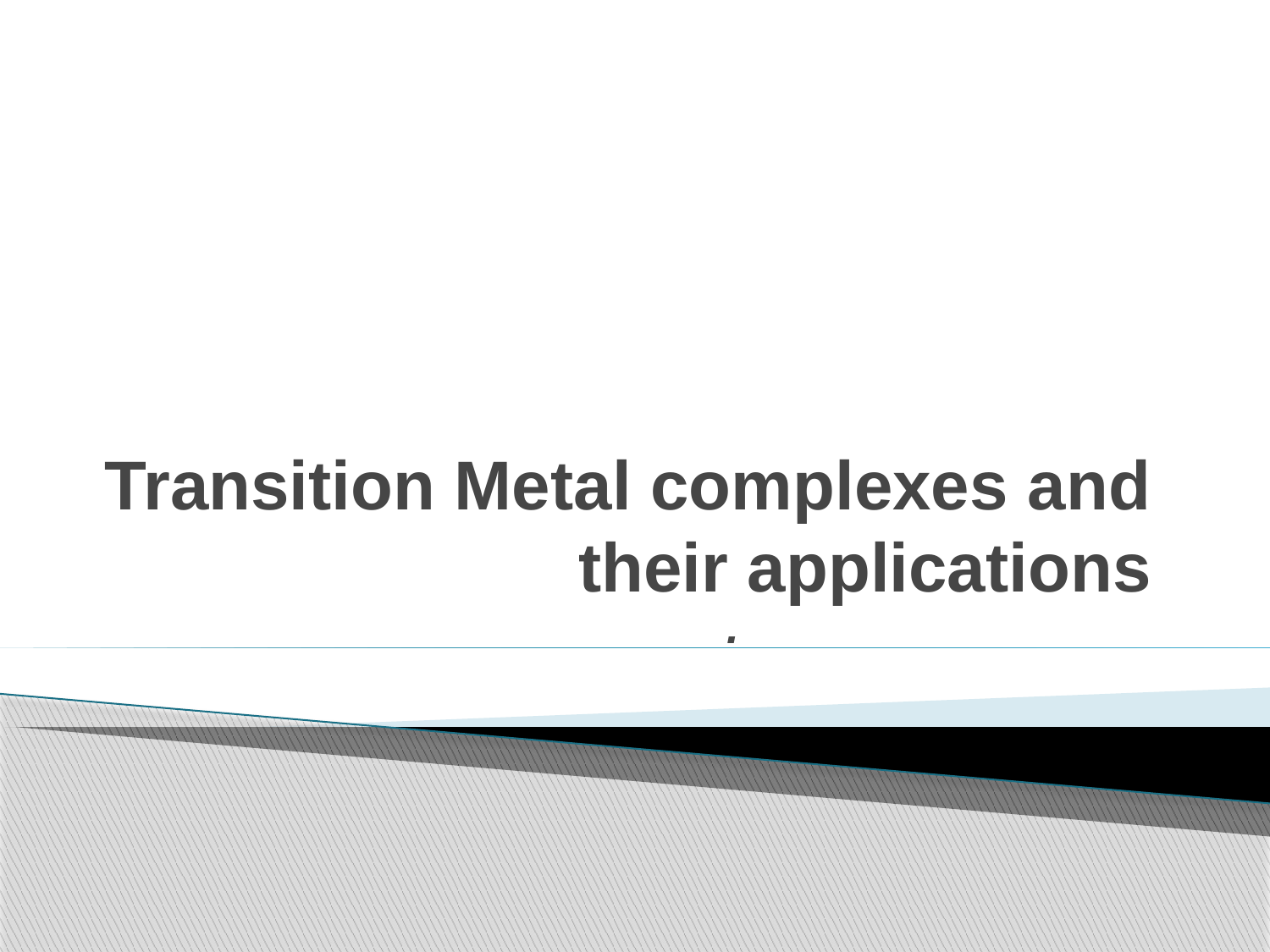

# Transition Metal complexes and their applications

                                                              .